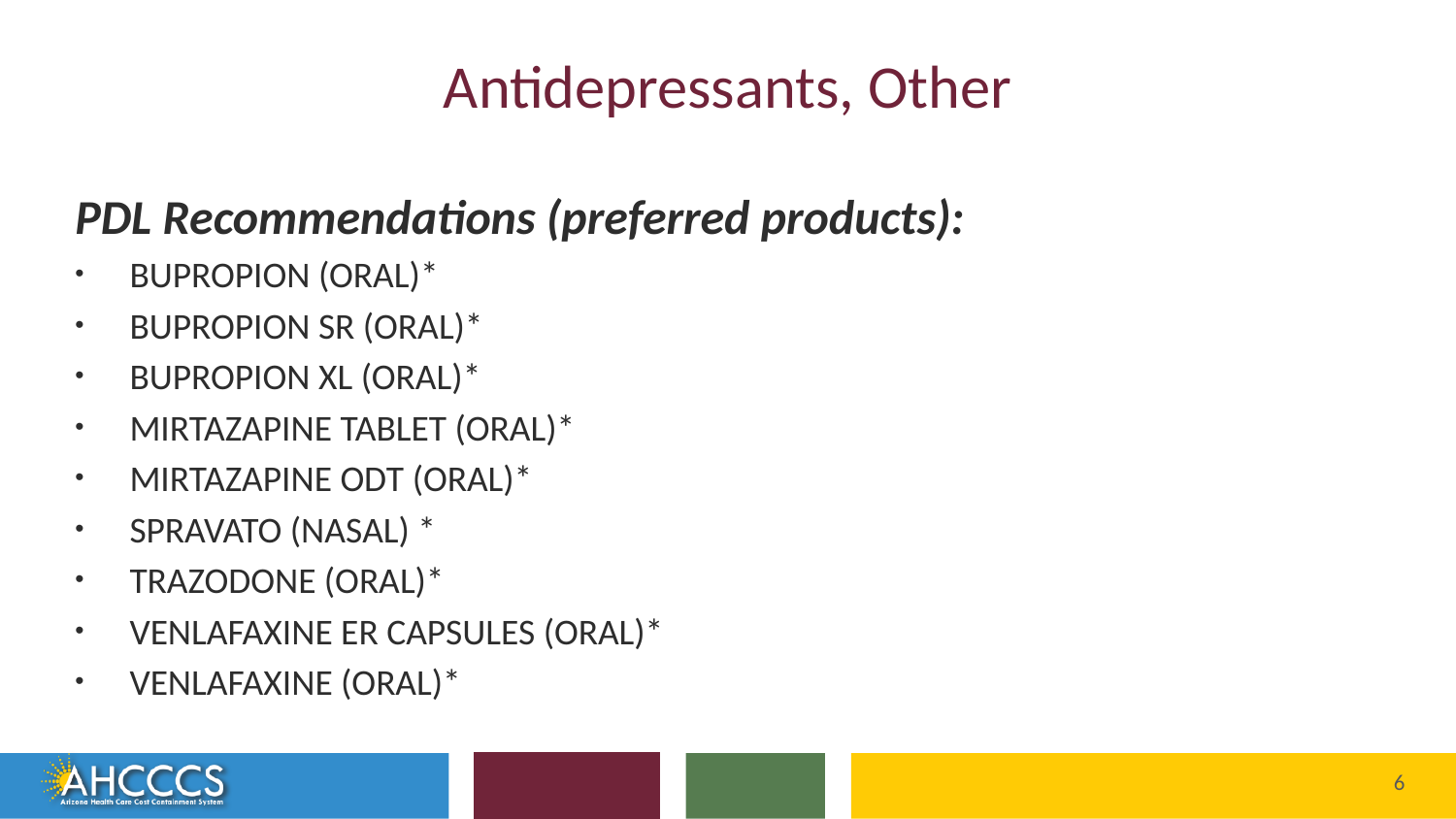

# Antidepressants, Other
PDL Recommendations (preferred products):
BUPROPION (ORAL)*
BUPROPION SR (ORAL)*
BUPROPION XL (ORAL)*
MIRTAZAPINE TABLET (ORAL)*
MIRTAZAPINE ODT (ORAL)*
SPRAVATO (NASAL) *
TRAZODONE (ORAL)*
VENLAFAXINE ER CAPSULES (ORAL)*
VENLAFAXINE (ORAL)*